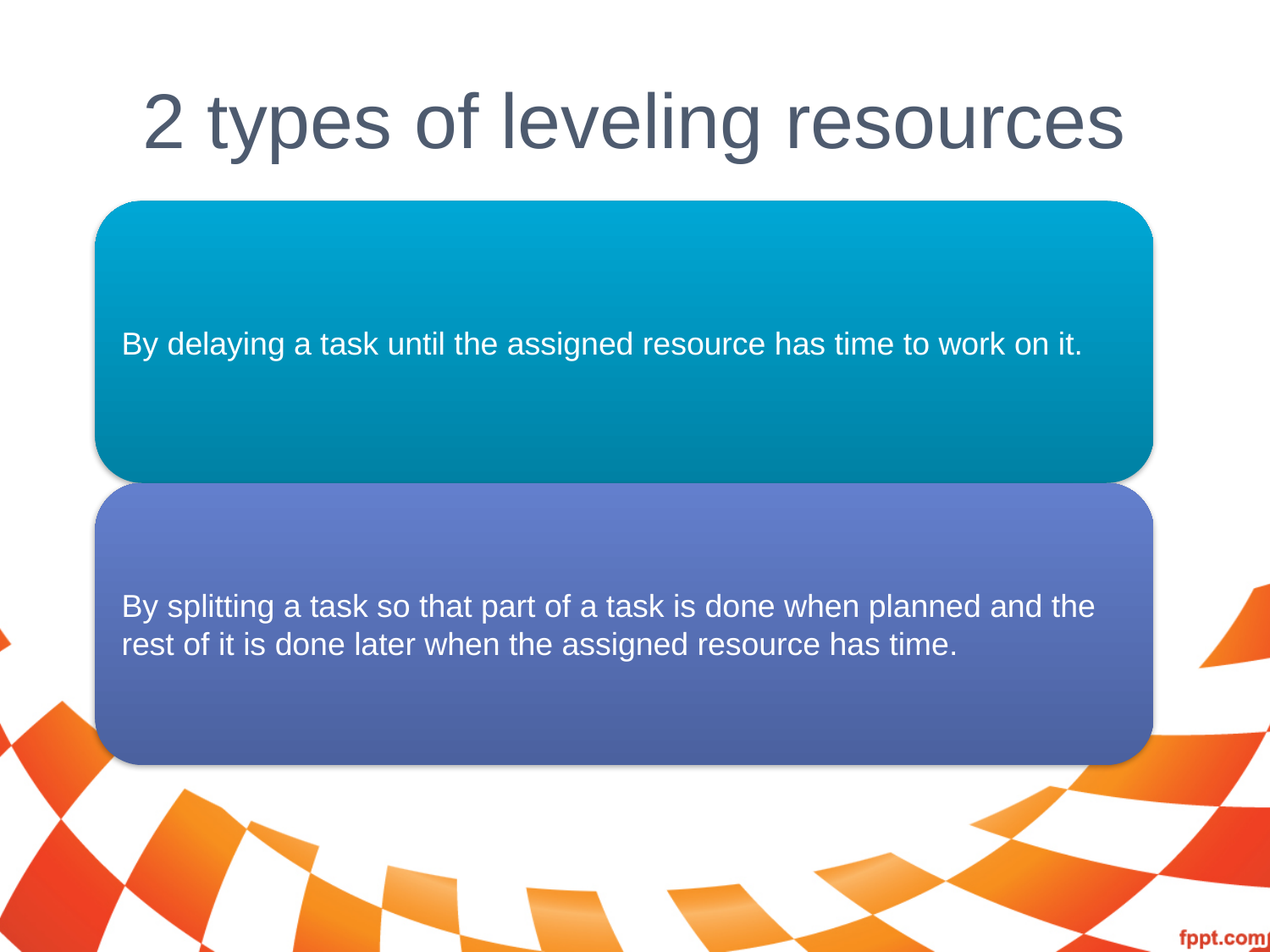

# 2 types of leveling resources
By delaying a task until the assigned resource has time to work on it.
By splitting a task so that part of a task is done when planned and the rest of it is done later when the assigned resource has time.